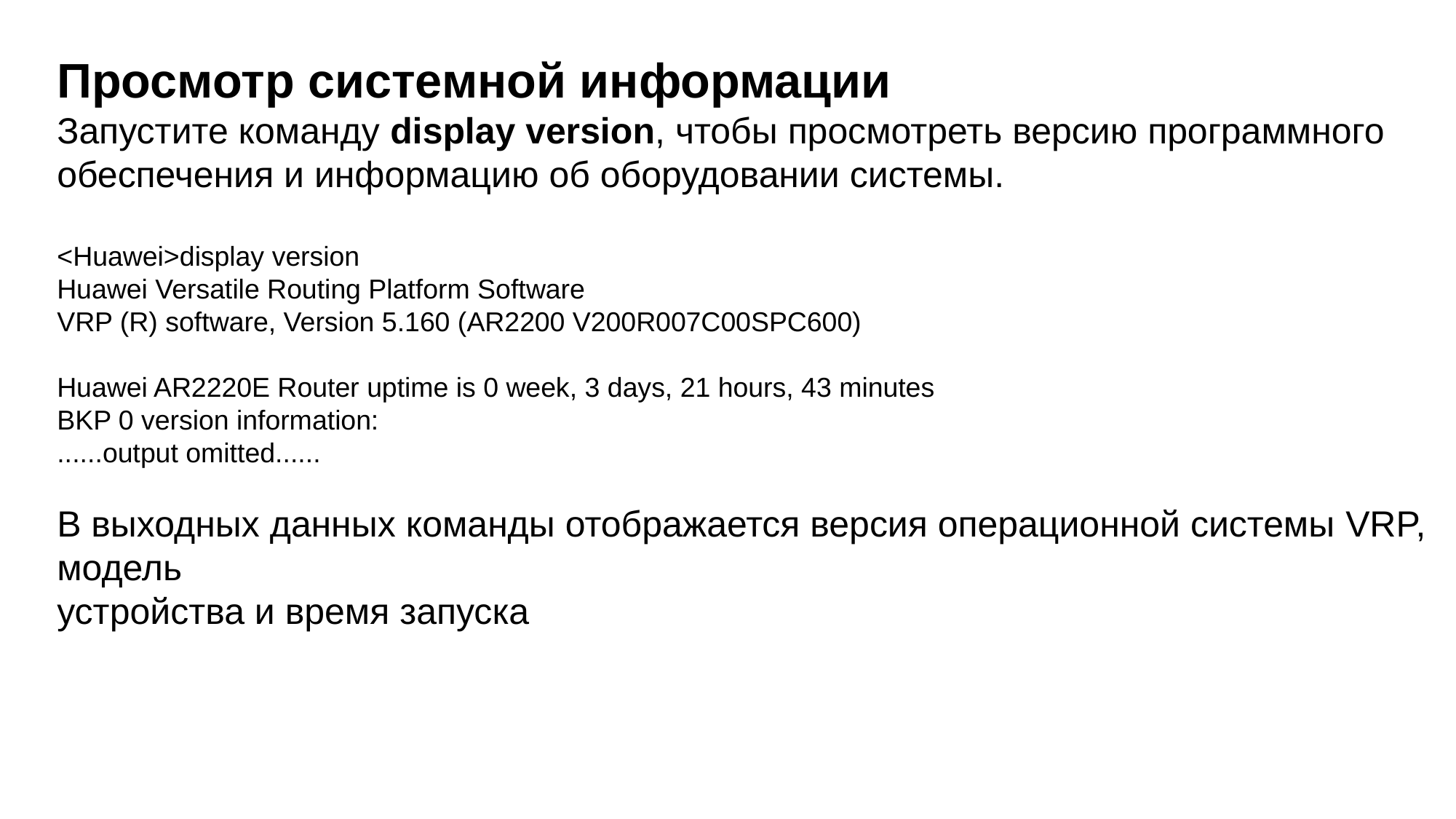

Просмотр системной информации
Запустите команду display version, чтобы просмотреть версию программного
обеспечения и информацию об оборудовании системы.
<Huawei>display version
Huawei Versatile Routing Platform Software
VRP (R) software, Version 5.160 (AR2200 V200R007C00SPC600)
Huawei AR2220E Router uptime is 0 week, 3 days, 21 hours, 43 minutes
BKP 0 version information:
......output omitted......
В выходных данных команды отображается версия операционной системы VRP, модель
устройства и время запуска